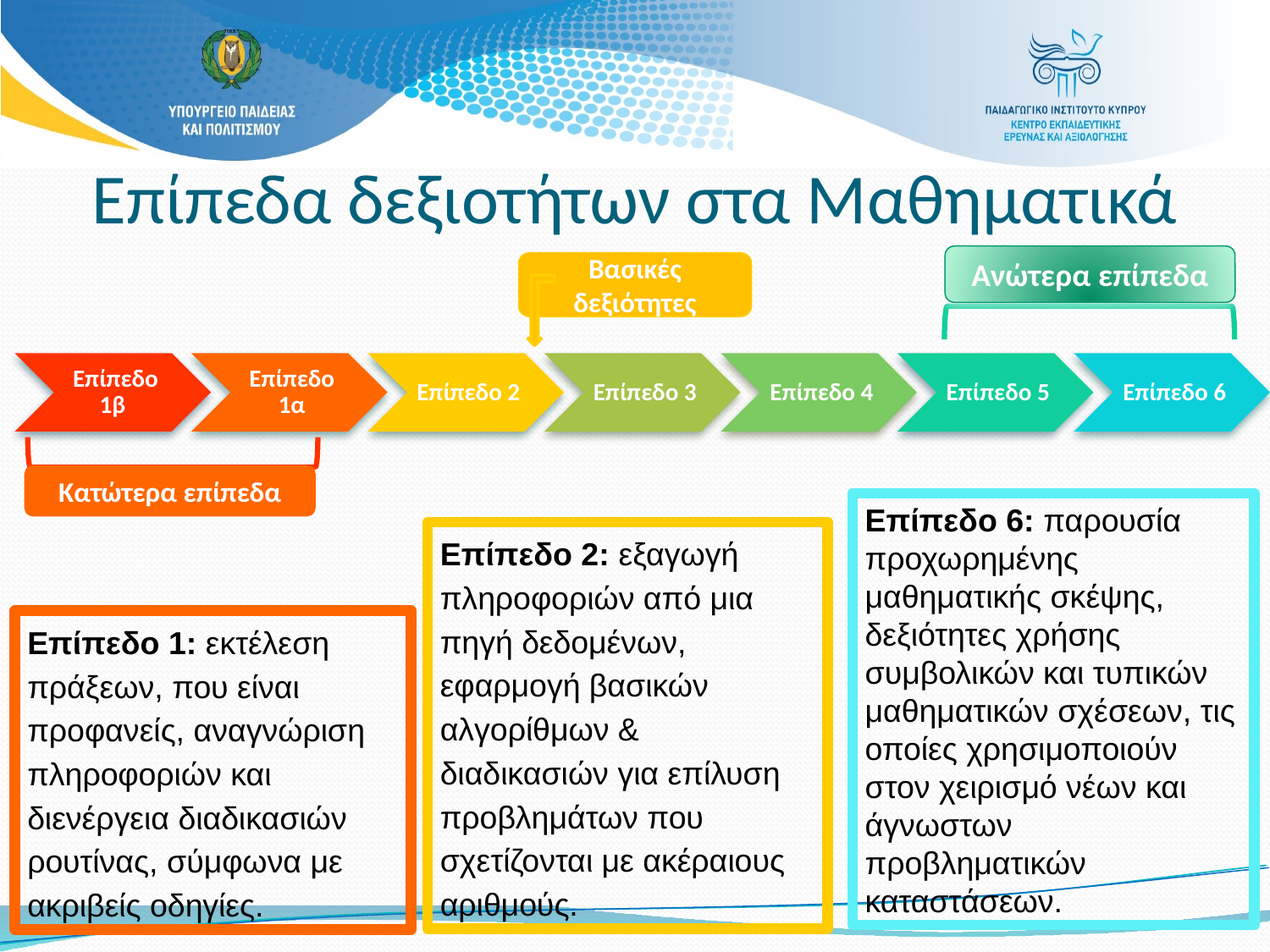

# Επίπεδα δεξιοτήτων στα Μαθηματικά

Ανώτερα επίπεδα
Βασικές δεξιότητες
Επίπεδο 1β
Επίπεδο 1α
Επίπεδο 2
Επίπεδο 3
Επίπεδο 4
Επίπεδο 5
Επίπεδο 6

Κατώτερα επίπεδα
Επίπεδο 6: παρουσία προχωρημένης μαθηματικής σκέψης, δεξιότητες χρήσης συμβολικών και τυπικών μαθηματικών σχέσεων, τις οποίες χρησιμοποιούν στον χειρισμό νέων και άγνωστων προβληματικών καταστάσεων.
Επίπεδο 2: εξαγωγή πληροφοριών από μια πηγή δεδομένων, εφαρμογή βασικών αλγορίθμων & διαδικασιών για επίλυση προβλημάτων που σχετίζονται με ακέραιους αριθμούς.
Επίπεδο 1: εκτέλεση πράξεων, που είναι προφανείς, αναγνώριση πληροφοριών και διενέργεια διαδικασιών ρουτίνας, σύμφωνα με ακριβείς οδηγίες.